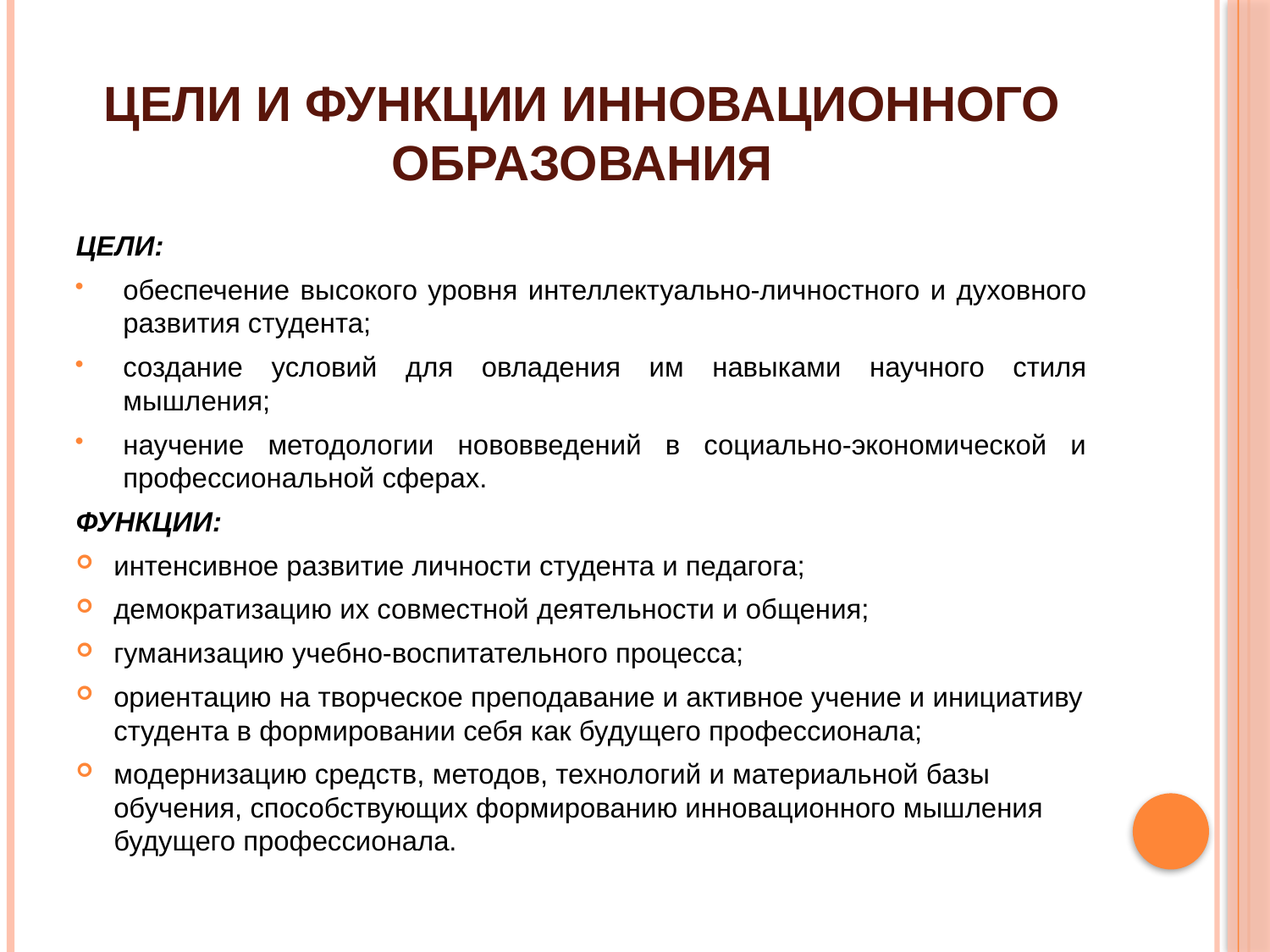

# Цели и функции инновационного образования
ЦЕЛИ:
обеспечение высокого уровня интеллектуально-личностного и духовного развития студента;
создание условий для овладения им навыками научного стиля мышления;
научение методологии нововведений в социально-экономической и профессиональной сферах.
ФУНКЦИИ:
интенсивное развитие личности студента и педагога;
демократизацию их совместной деятельности и общения;
гуманизацию учебно-воспитательного процесса;
ориентацию на творческое преподавание и активное учение и инициативу студента в формировании себя как будущего профессионала;
модернизацию средств, методов, технологий и материальной базы обучения, способствующих формированию инновационного мышления будущего профессионала.